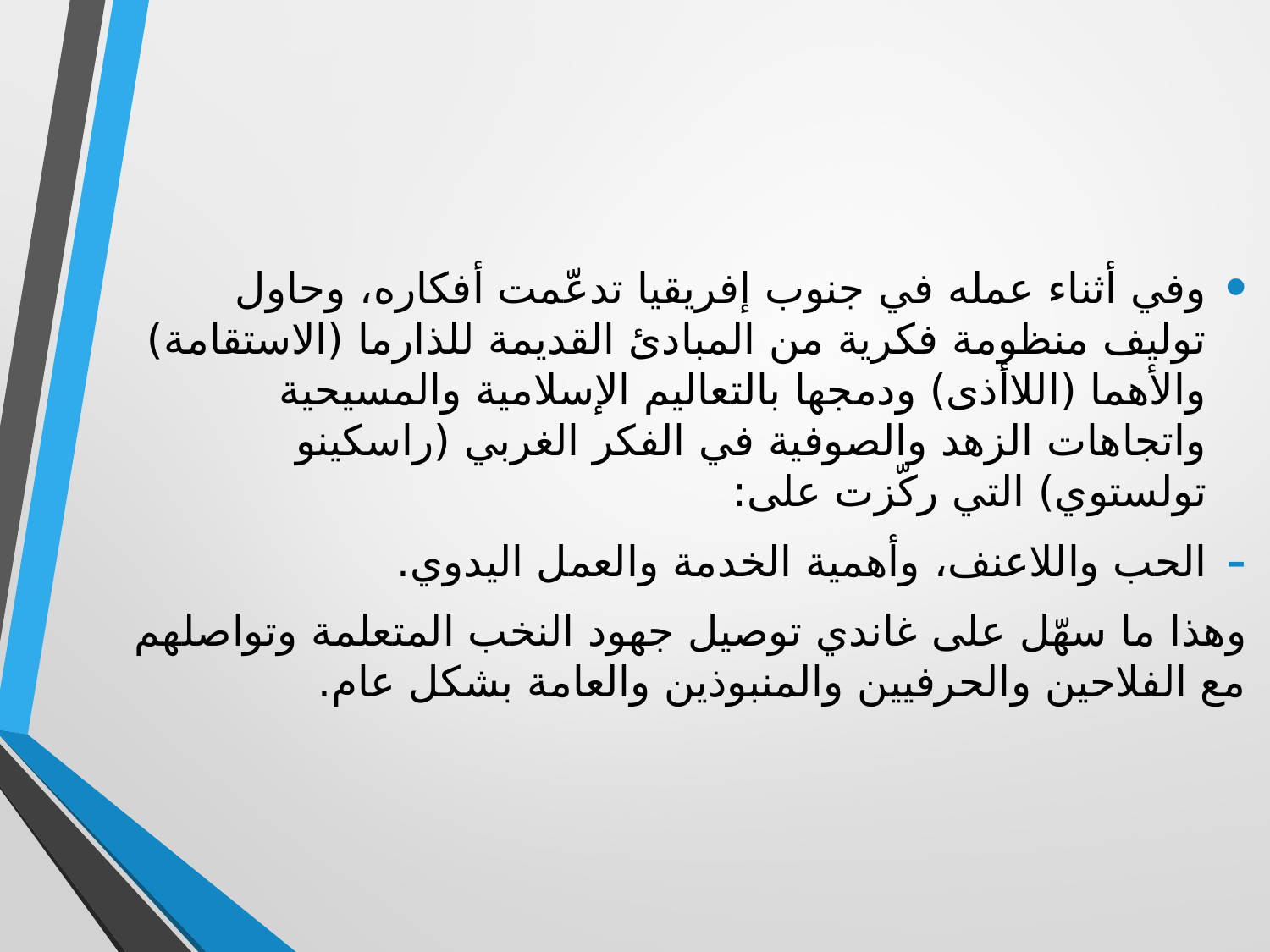

وفي أثناء عمله في جنوب إفريقيا تدعّمت أفكاره، وحاول توليف منظومة فكرية من المبادئ القديمة للذارما (الاستقامة) والأهما (اللاأذى) ودمجها بالتعاليم الإسلامية والمسيحية واتجاهات الزهد والصوفية في الفكر الغربي (راسكينو تولستوي) التي ركّزت على:
الحب واللاعنف، وأهمية الخدمة والعمل اليدوي.
وهذا ما سهّل على غاندي توصيل جهود النخب المتعلمة وتواصلهم مع الفلاحين والحرفيين والمنبوذين والعامة بشكل عام.